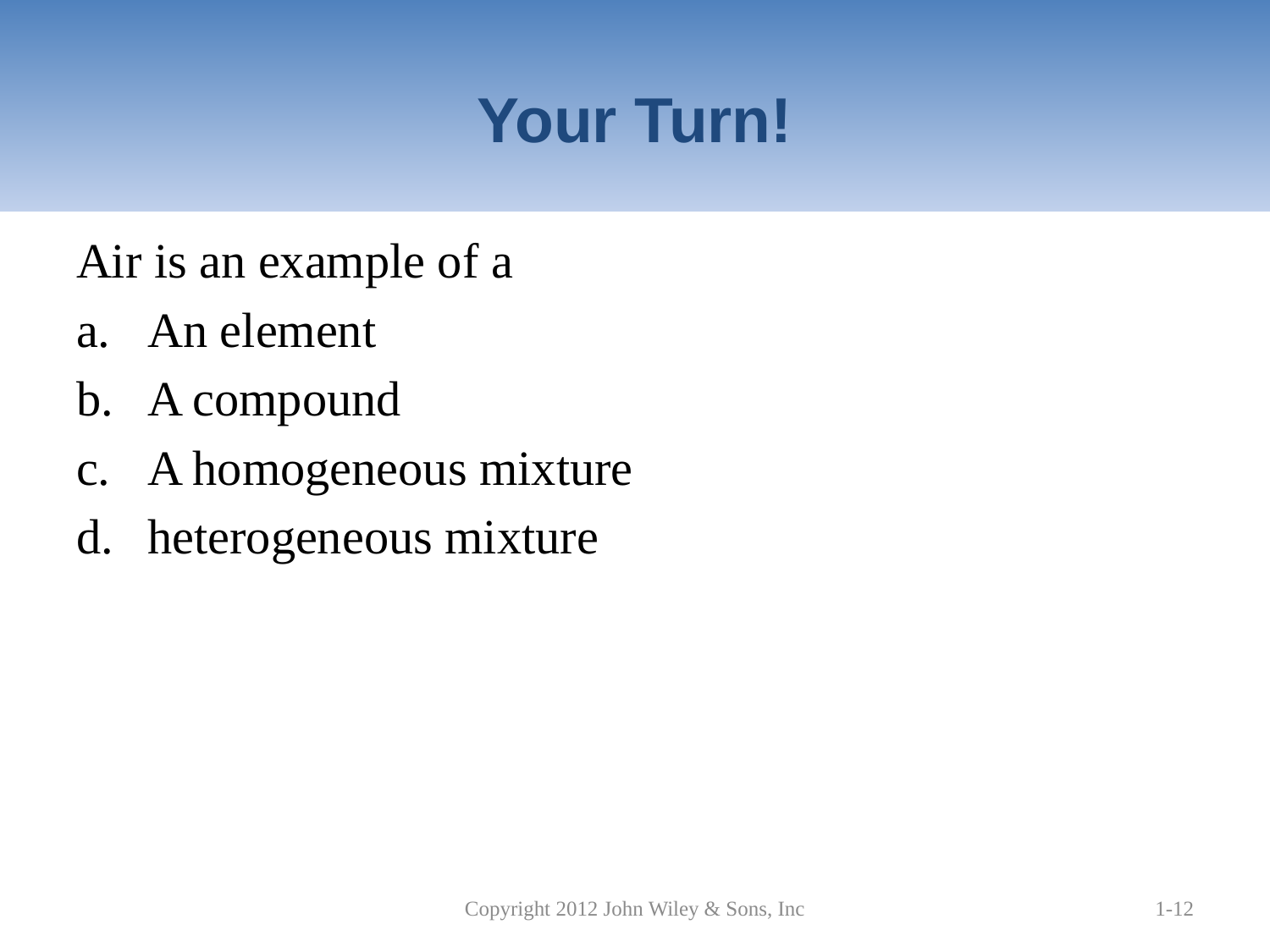

# Your Turn!
Air is an example of a
An element
A compound
A homogeneous mixture
heterogeneous mixture
Copyright 2012 John Wiley & Sons, Inc
1-12